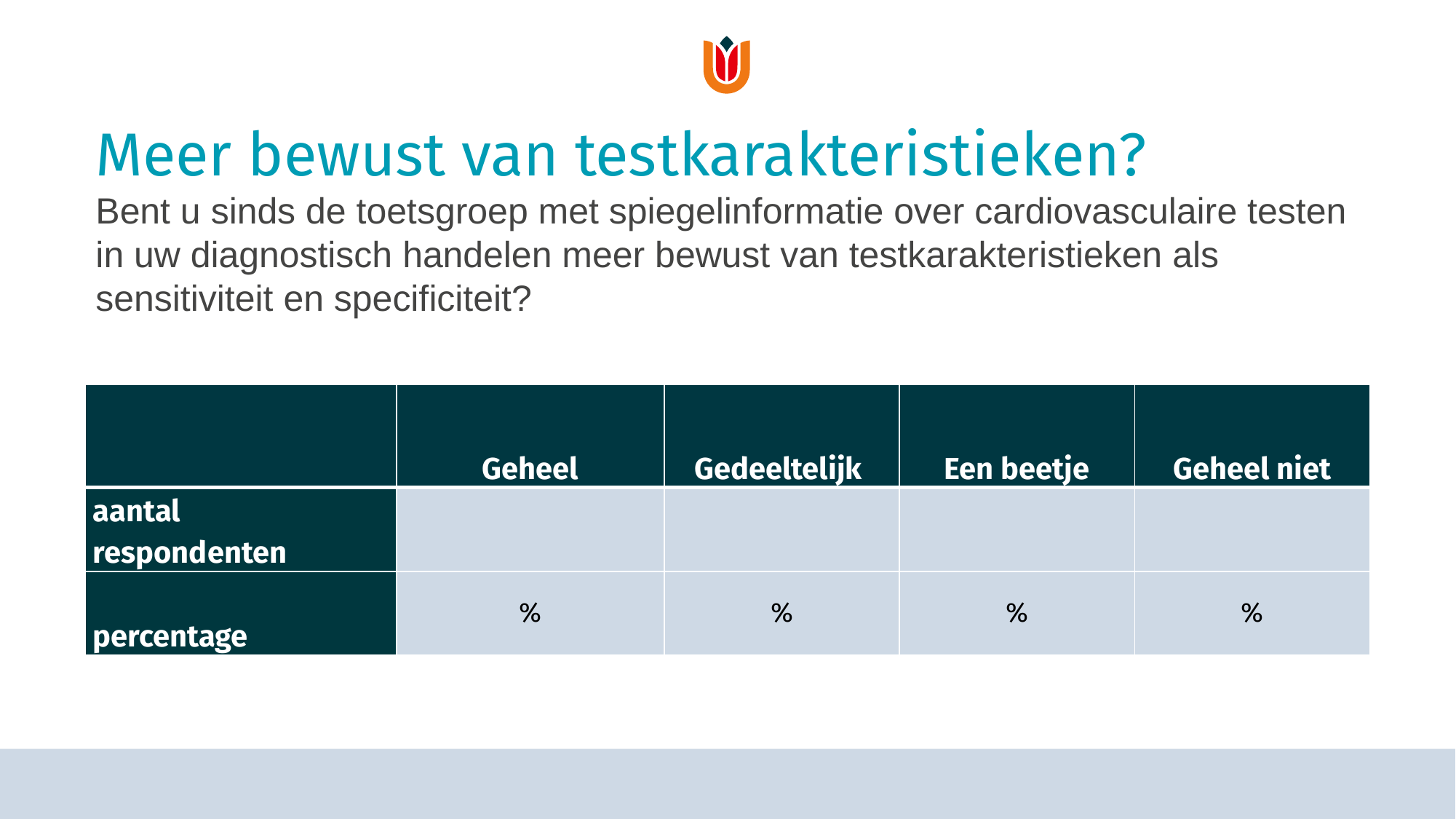

Meer bewust van testkarakteristieken?
Bent u sinds de toetsgroep met spiegelinformatie over cardiovasculaire testen in uw diagnostisch handelen meer bewust van testkarakteristieken als sensitiviteit en specificiteit?
|  | Geheel | Gedeeltelijk | Een beetje | Geheel niet |
| --- | --- | --- | --- | --- |
| aantal respondenten |  |  |  |  |
| percentage | % | % | % | % |